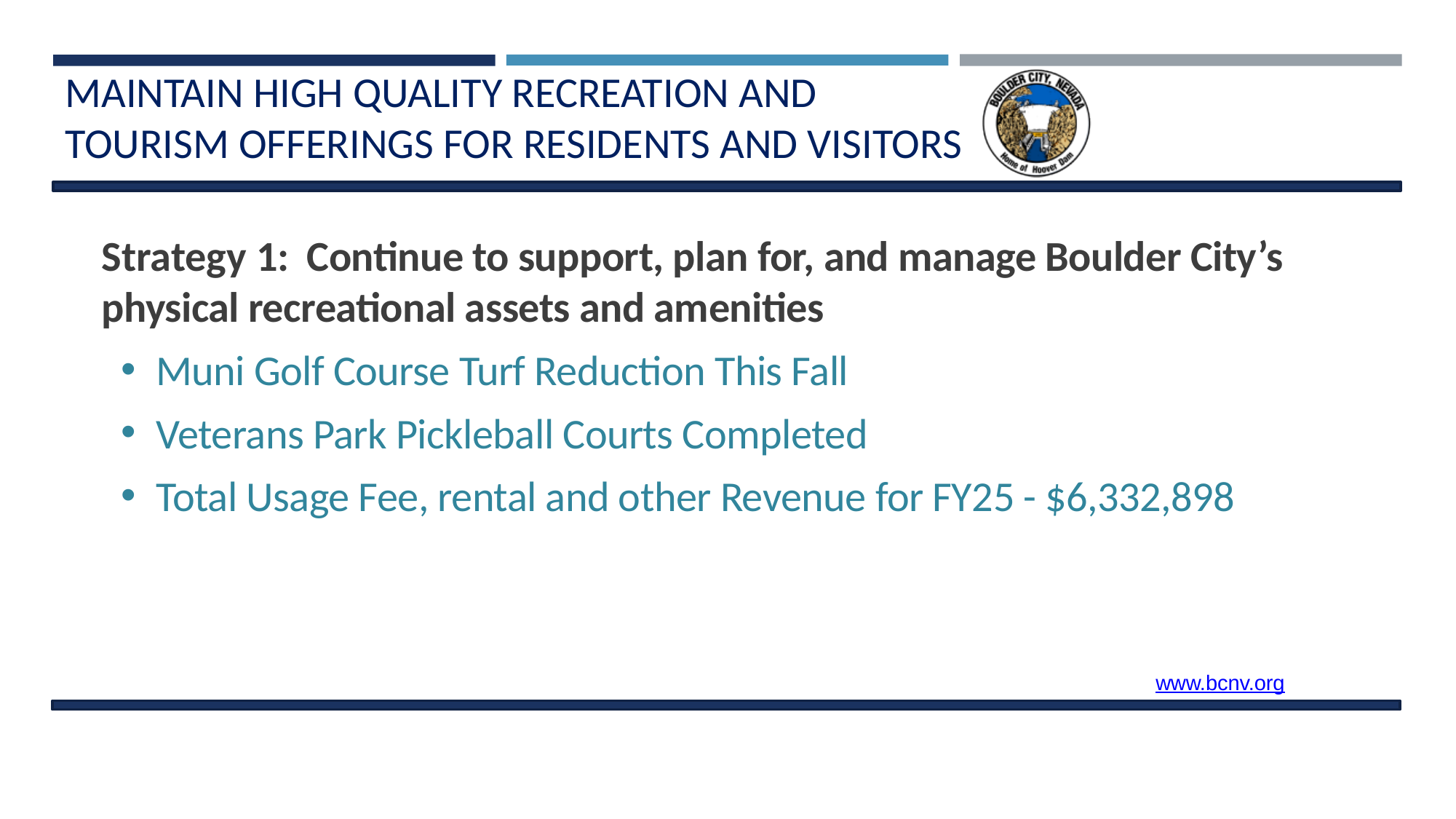

# MAINTAIN HIGH QUALITY RECREATION AND TOURISM OFFERINGS FOR RESIDENTS AND VISITORS
Strategy 1:  Continue to support, plan for, and manage Boulder City’s physical recreational assets and amenities
Muni Golf Course Turf Reduction This Fall
Veterans Park Pickleball Courts Completed
Total Usage Fee, rental and other Revenue for FY25 - $6,332,898

www.bcnv.org